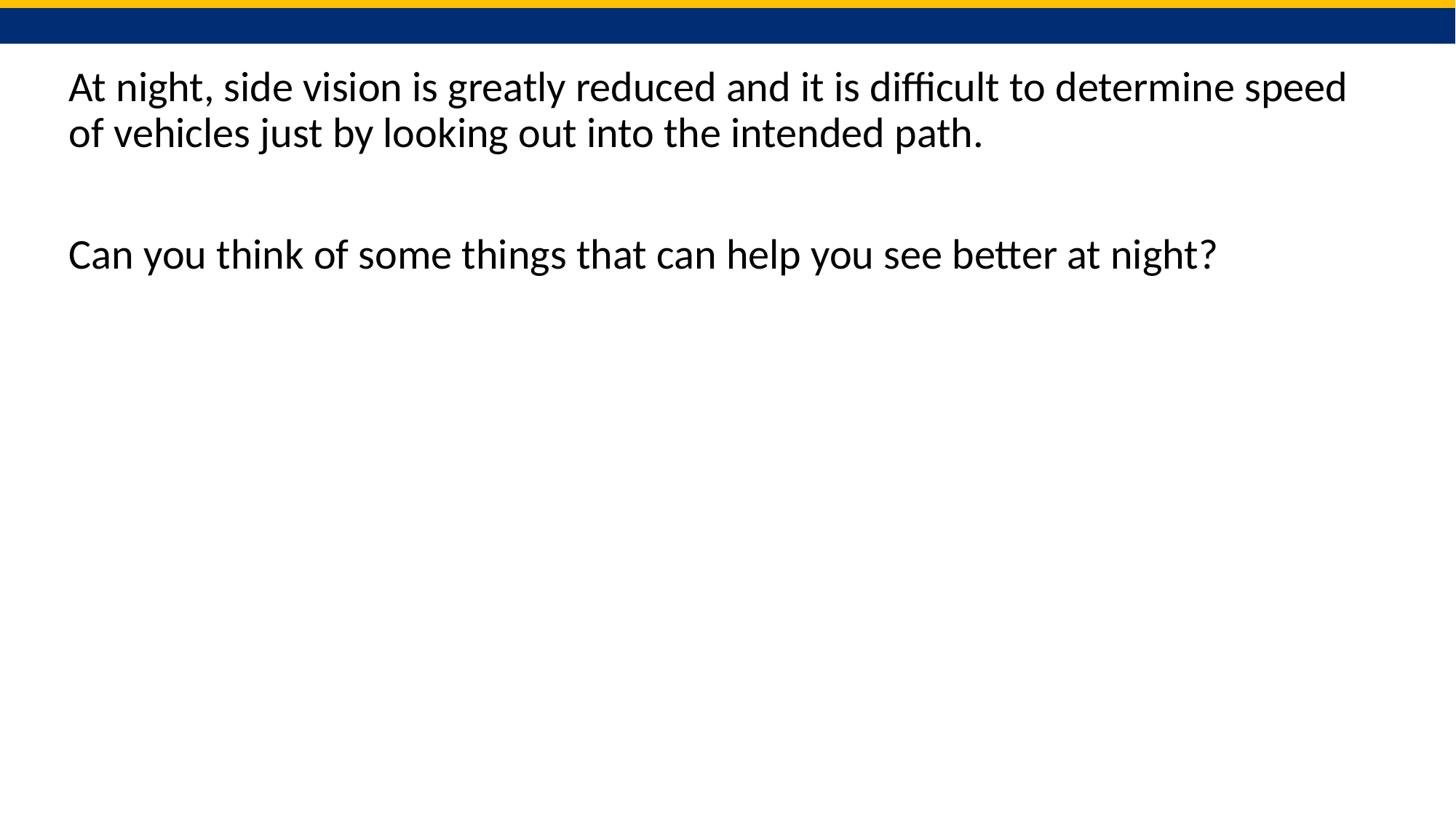

At night, side vision is greatly reduced and it is difficult to determine speed of vehicles just by looking out into the intended path.

Can you think of some things that can help you see better at night?